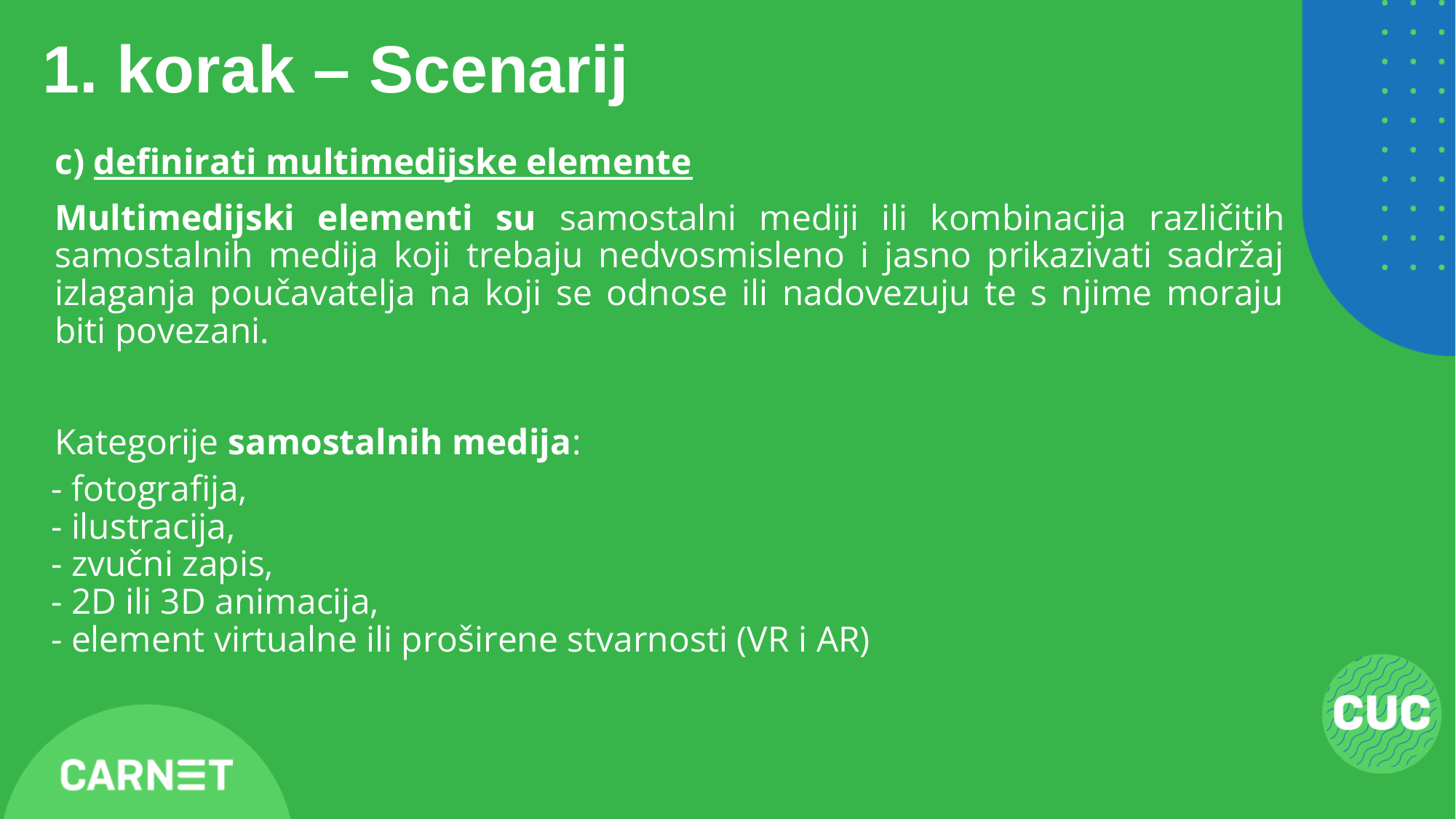

# 1. korak – Scenarij

c) definirati multimedijske elemente
Multimedijski elementi su samostalni mediji ili kombinacija različitih samostalnih medija koji trebaju nedvosmisleno i jasno prikazivati sadržaj izlaganja poučavatelja na koji se odnose ili nadovezuju te s njime moraju biti povezani.

   Kategorije samostalnih medija:
- fotografija,
- ilustracija,
- zvučni zapis,
- 2D ili 3D animacija,
- element virtualne ili proširene stvarnosti (VR i AR)